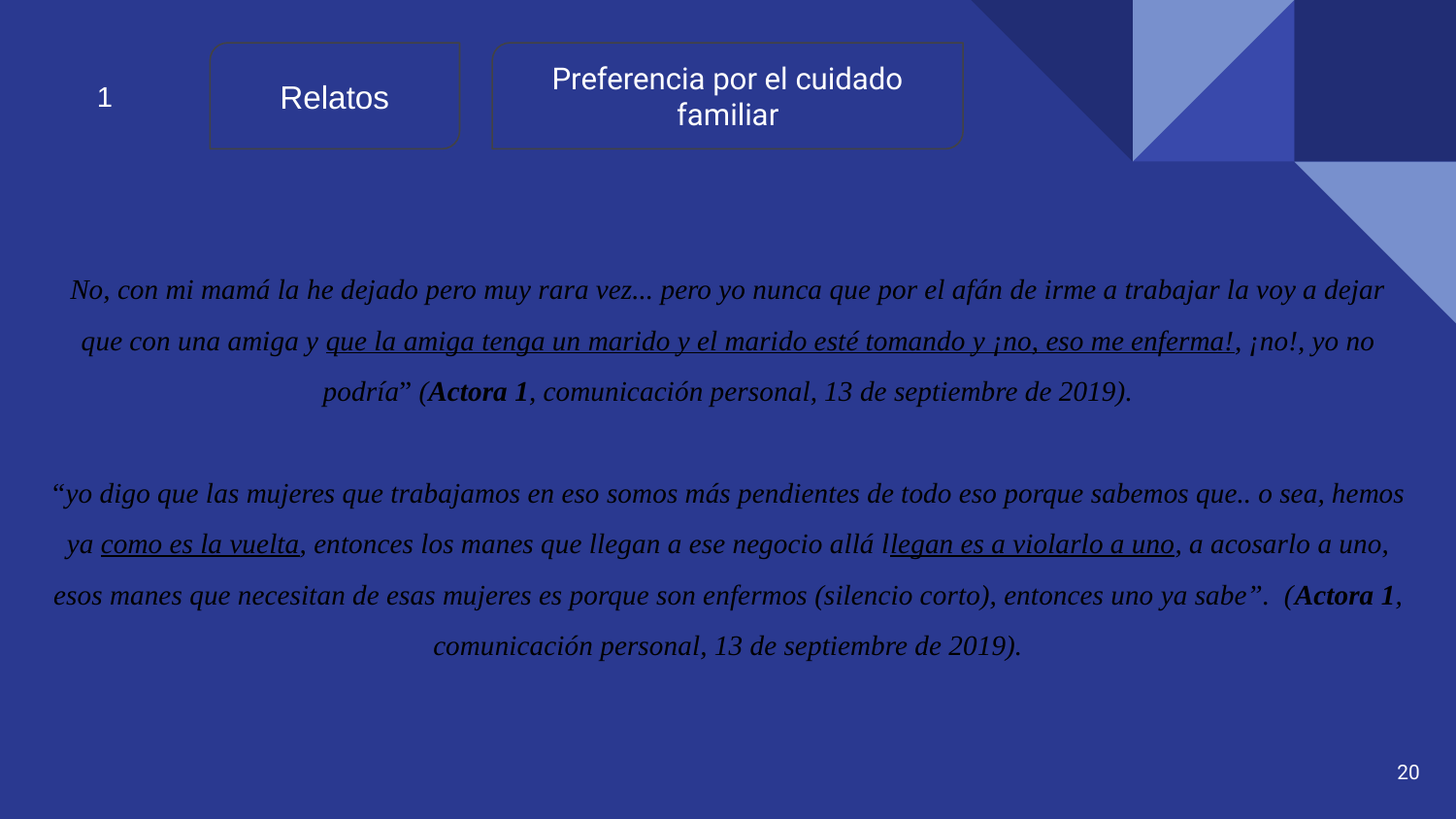

Relatos
Preferencia por el cuidado familiar
1

No, con mi mamá la he dejado pero muy rara vez... pero yo nunca que por el afán de irme a trabajar la voy a dejar que con una amiga y que la amiga tenga un marido y el marido esté tomando y ¡no, eso me enferma!, ¡no!, yo no podría” (Actora 1, comunicación personal, 13 de septiembre de 2019).

“yo digo que las mujeres que trabajamos en eso somos más pendientes de todo eso porque sabemos que.. o sea, hemos ya como es la vuelta, entonces los manes que llegan a ese negocio allá llegan es a violarlo a uno, a acosarlo a uno, esos manes que necesitan de esas mujeres es porque son enfermos (silencio corto), entonces uno ya sabe”.  (Actora 1, comunicación personal, 13 de septiembre de 2019).

20